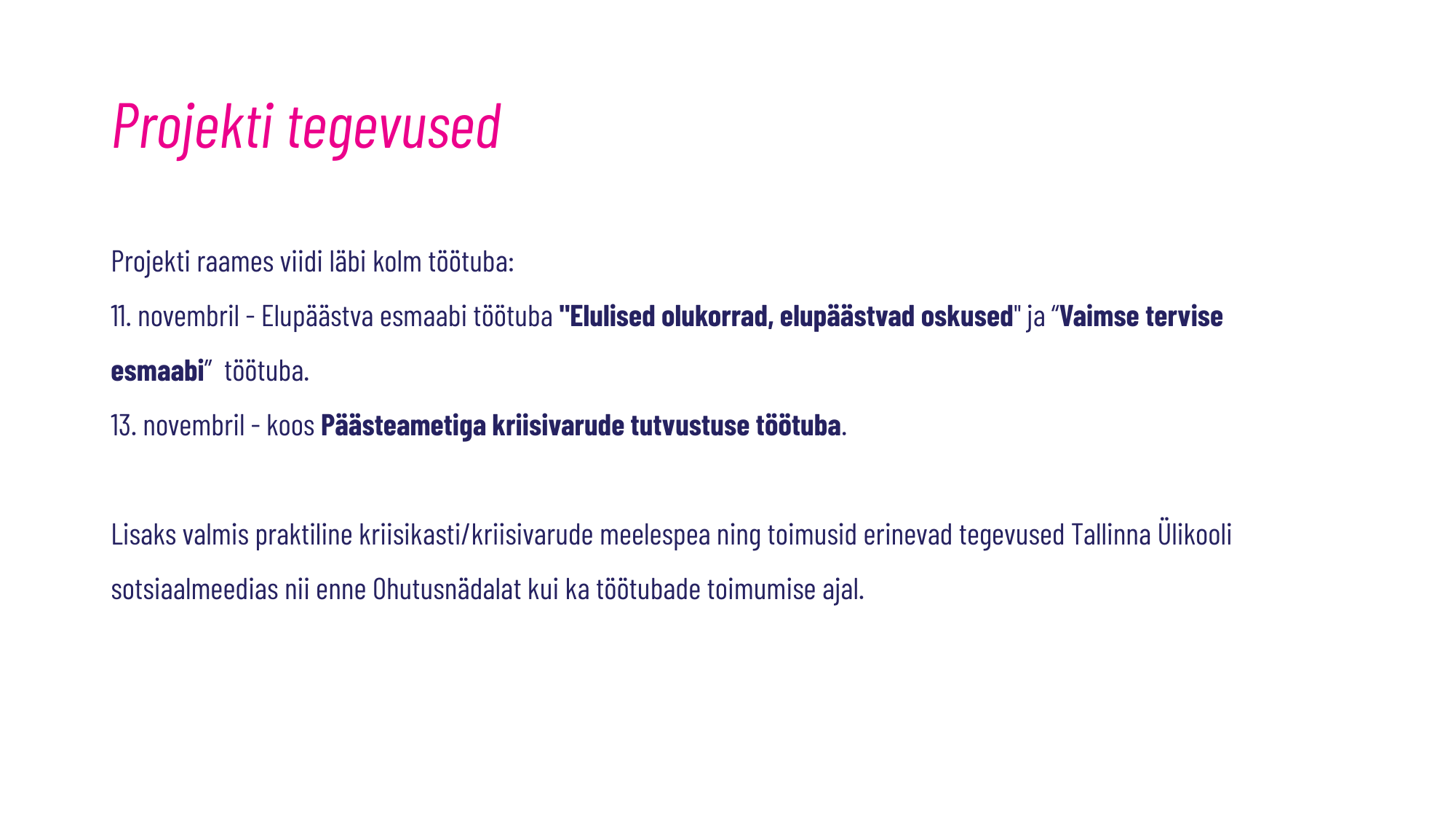

# Projekti tegevused
Projekti raames viidi läbi kolm töötuba:
11. novembril - Elupäästva esmaabi töötuba "Elulised olukorrad, elupäästvad oskused" ja “Vaimse tervise esmaabi”  töötuba.
13. novembril - koos Päästeametiga kriisivarude tutvustuse töötuba.

Lisaks valmis praktiline kriisikasti/kriisivarude meelespea ning toimusid erinevad tegevused Tallinna Ülikooli sotsiaalmeedias nii enne Ohutusnädalat kui ka töötubade toimumise ajal.